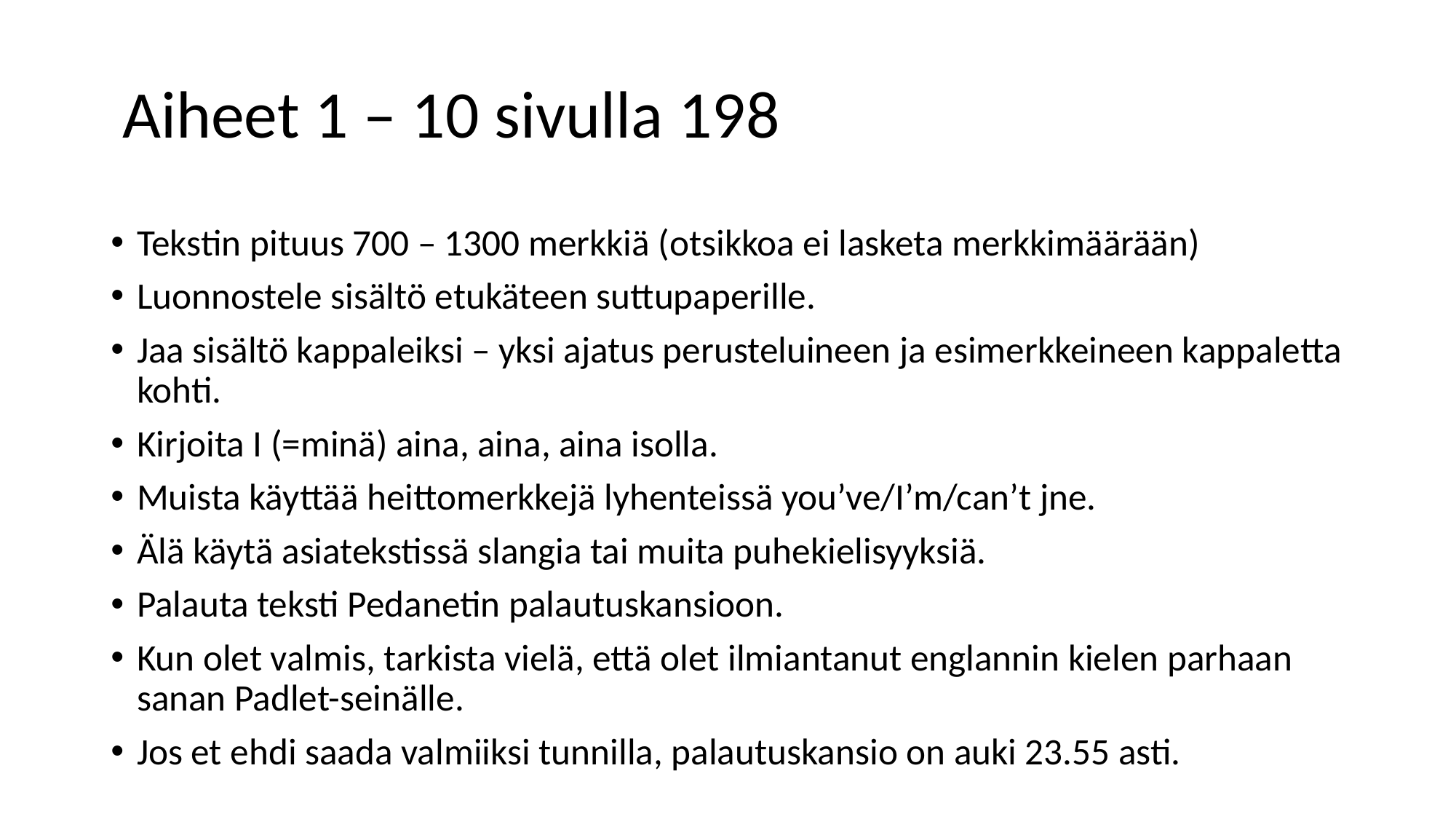

# Aiheet 1 – 10 sivulla 198
Tekstin pituus 700 – 1300 merkkiä (otsikkoa ei lasketa merkkimäärään)
Luonnostele sisältö etukäteen suttupaperille.
Jaa sisältö kappaleiksi – yksi ajatus perusteluineen ja esimerkkeineen kappaletta kohti.
Kirjoita I (=minä) aina, aina, aina isolla.
Muista käyttää heittomerkkejä lyhenteissä you’ve/I’m/can’t jne.
Älä käytä asiatekstissä slangia tai muita puhekielisyyksiä.
Palauta teksti Pedanetin palautuskansioon.
Kun olet valmis, tarkista vielä, että olet ilmiantanut englannin kielen parhaan sanan Padlet-seinälle.
Jos et ehdi saada valmiiksi tunnilla, palautuskansio on auki 23.55 asti.